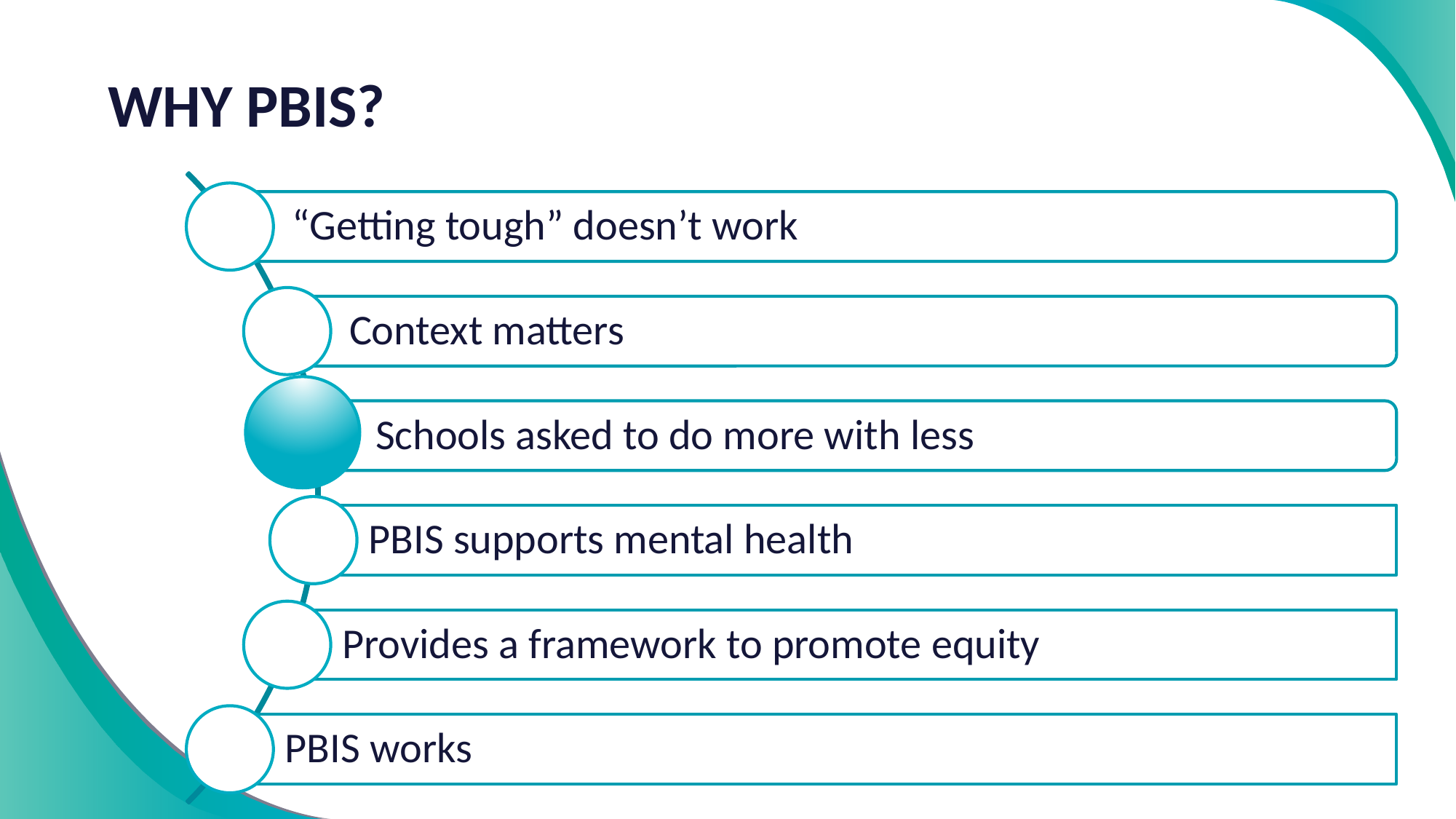

# WHY PBIS?
“Getting tough” doesn’t work
Context matters
Schools asked to do more with less
PBIS supports mental health
Provides a framework to promote equity
PBIS works